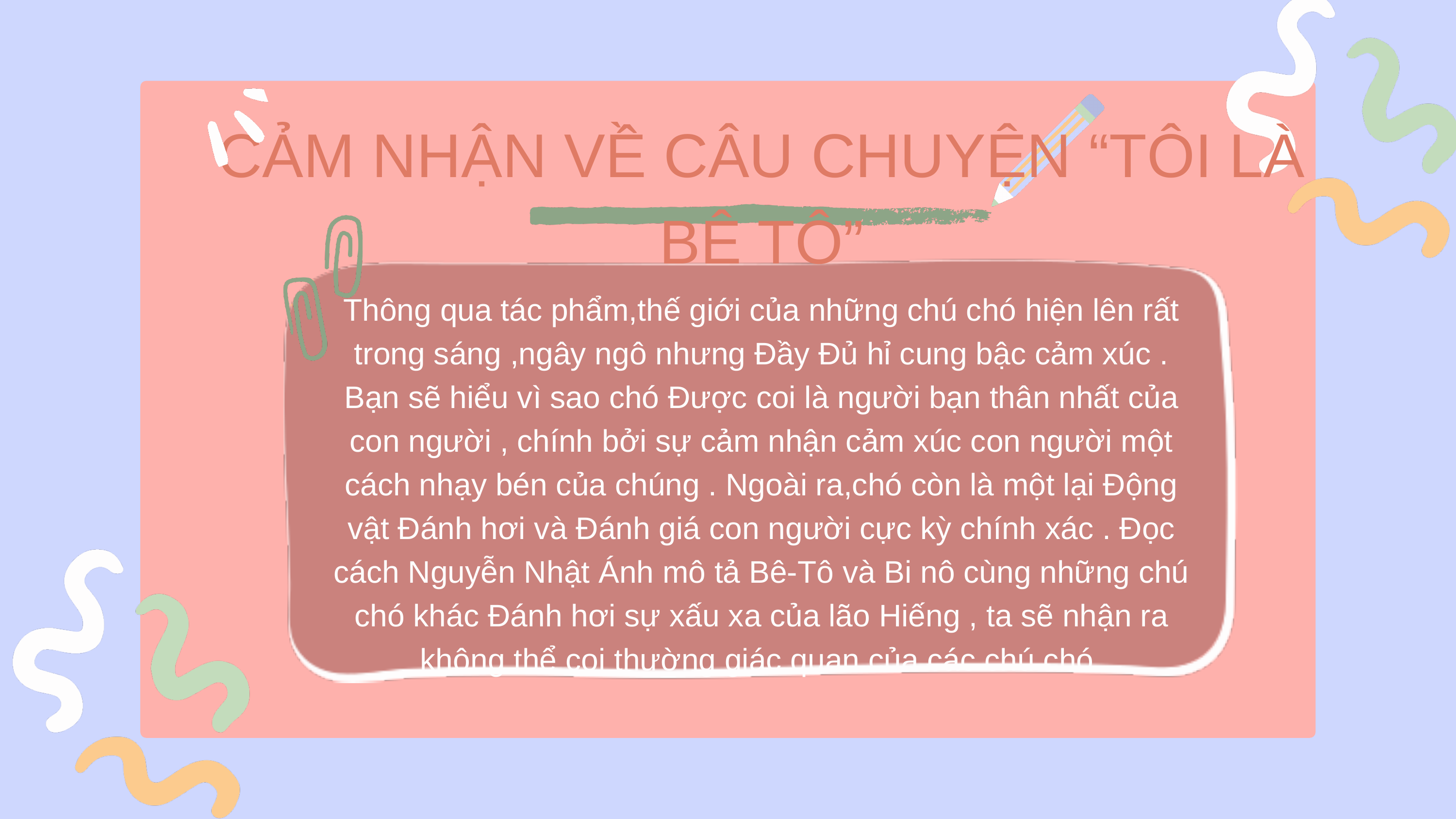

CẢM NHẬN VỀ CÂU CHUYỆN “TÔI LÀ BÊ TÔ”

Thông qua tác phẩm,thế giới của những chú chó hiện lên rất trong sáng ,ngây ngô nhưng Đầy Đủ hỉ cung bậc cảm xúc . Bạn sẽ hiểu vì sao chó Được coi là người bạn thân nhất của con người , chính bởi sự cảm nhận cảm xúc con người một cách nhạy bén của chúng . Ngoài ra,chó còn là một lại Động vật Đánh hơi và Đánh giá con người cực kỳ chính xác . Đọc cách Nguyễn Nhật Ánh mô tả Bê-Tô và Bi nô cùng những chú chó khác Đánh hơi sự xấu xa của lão Hiếng , ta sẽ nhận ra không thể coi thường giác quan của các chú chó.